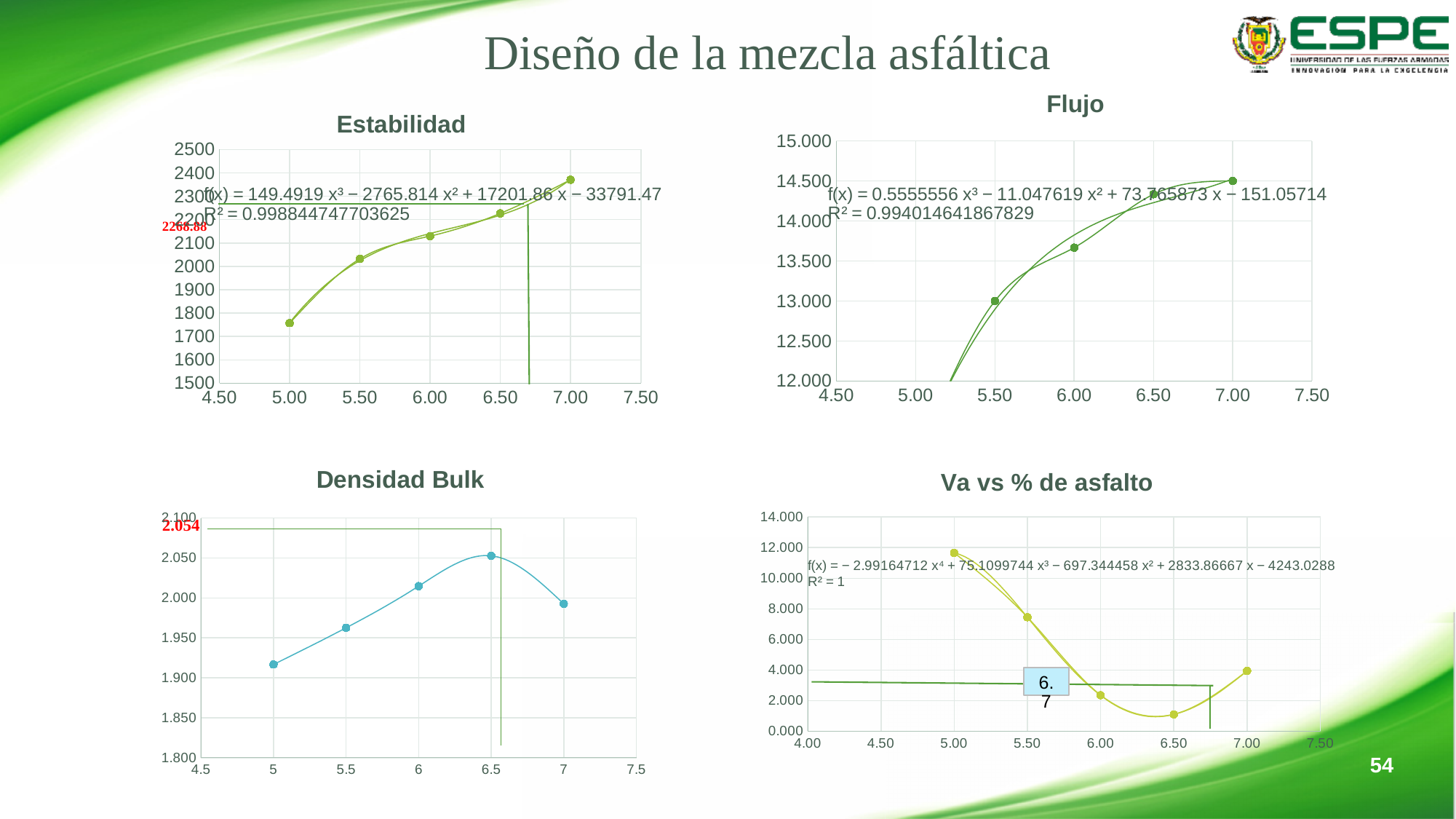

# Diseño de la mezcla asfáltica

### Chart: Flujo

| Category |  |
|---|---|

### Chart: Estabilidad

| Category |  |
|---|---|
2268.88

### Chart: Densidad Bulk

| Category |  |
|---|---|

### Chart: Va vs % de asfalto

| Category |  |
|---|---|
2.054
54